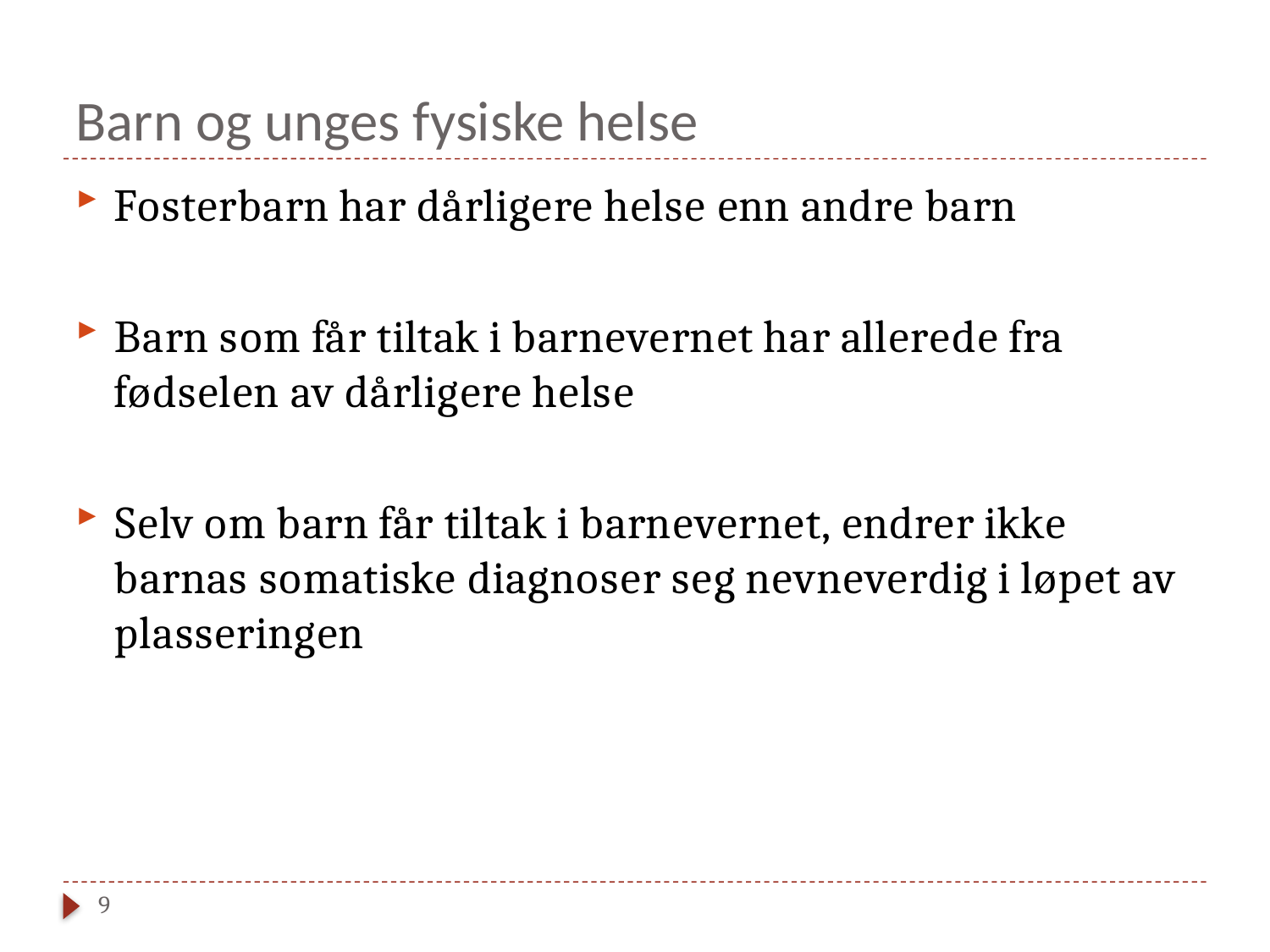

# Barn og unges fysiske helse
Fosterbarn har dårligere helse enn andre barn

Barn som får tiltak i barnevernet har allerede fra fødselen av dårligere helse

Selv om barn får tiltak i barnevernet, endrer ikke barnas somatiske diagnoser seg nevneverdig i løpet av plasseringen
9